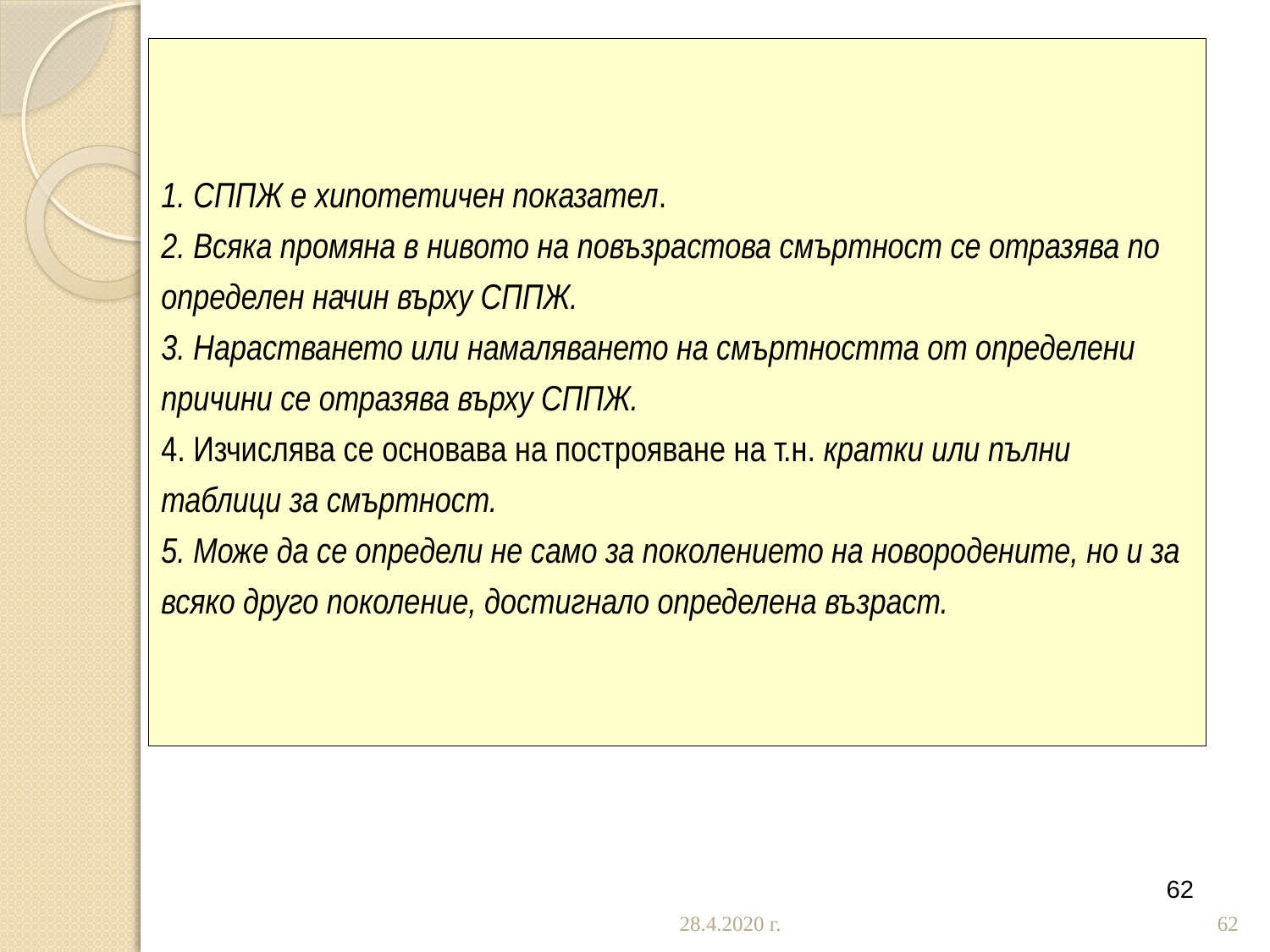

# 1. СППЖ е хипотетичен показател. 2. Всяка промяна в нивото на повъзрастова смъртност се отразява по определен начин върху СППЖ. 3. Нарастването или намаляването на смъртността от определени причини се отразява върху СППЖ. 4. Изчислява се основава на построяване на т.н. кратки или пълни таблици за смъртност. 5. Може да се определи не само за поколението на новородените, но и за всяко друго поколение, достигнало определена възраст.
62
28.4.2020 г.
62